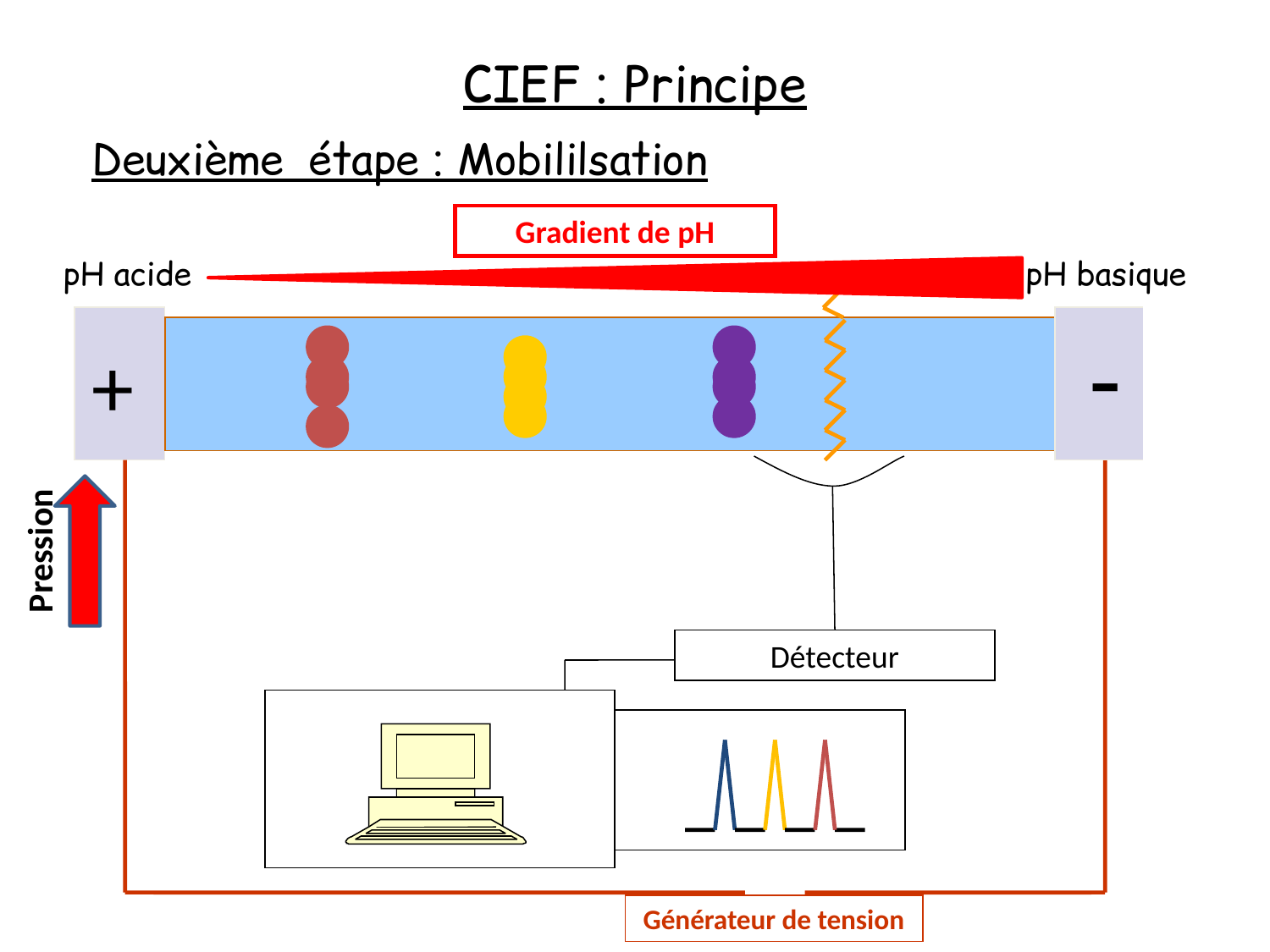

CIEF : Principe
Deuxième  étape : Mobililsation

Gradient de pH
pH acide
pH basique

-

-
+

Pression

Détecteur

Générateur de tension